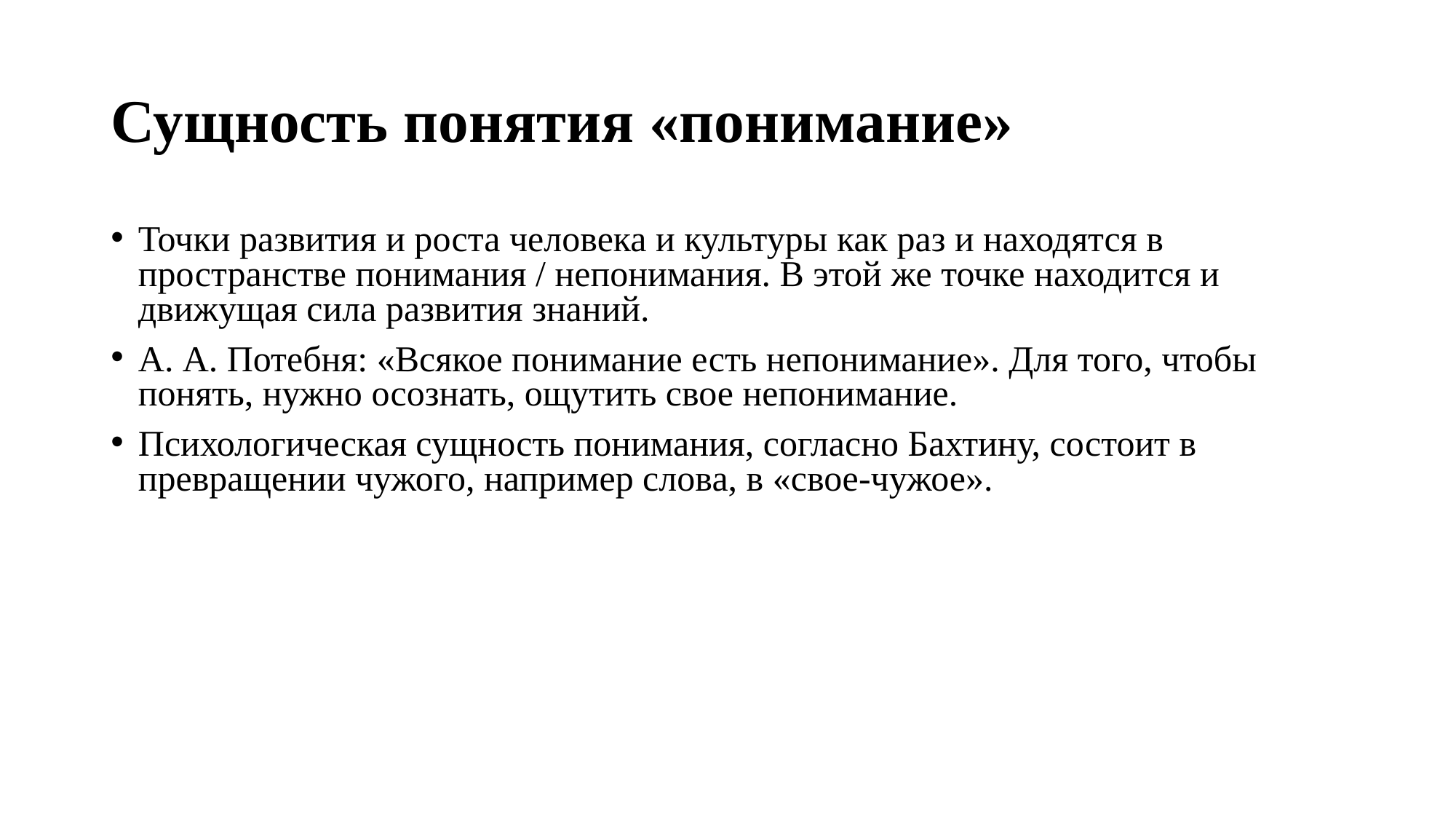

# Сущность понятия «понимание»
Точки развития и роста человека и культуры как раз и находятся в пространстве понимания / непонимания. В этой же точке находится и движущая сила развития знаний.
А. А. Потебня: «Всякое понимание есть непонимание». Для того, чтобы понять, нужно осознать, ощутить свое непонимание.
Психологическая сущность понимания, согласно Бахтину, состоит в превращении чужого, например слова, в «свое-чужое».